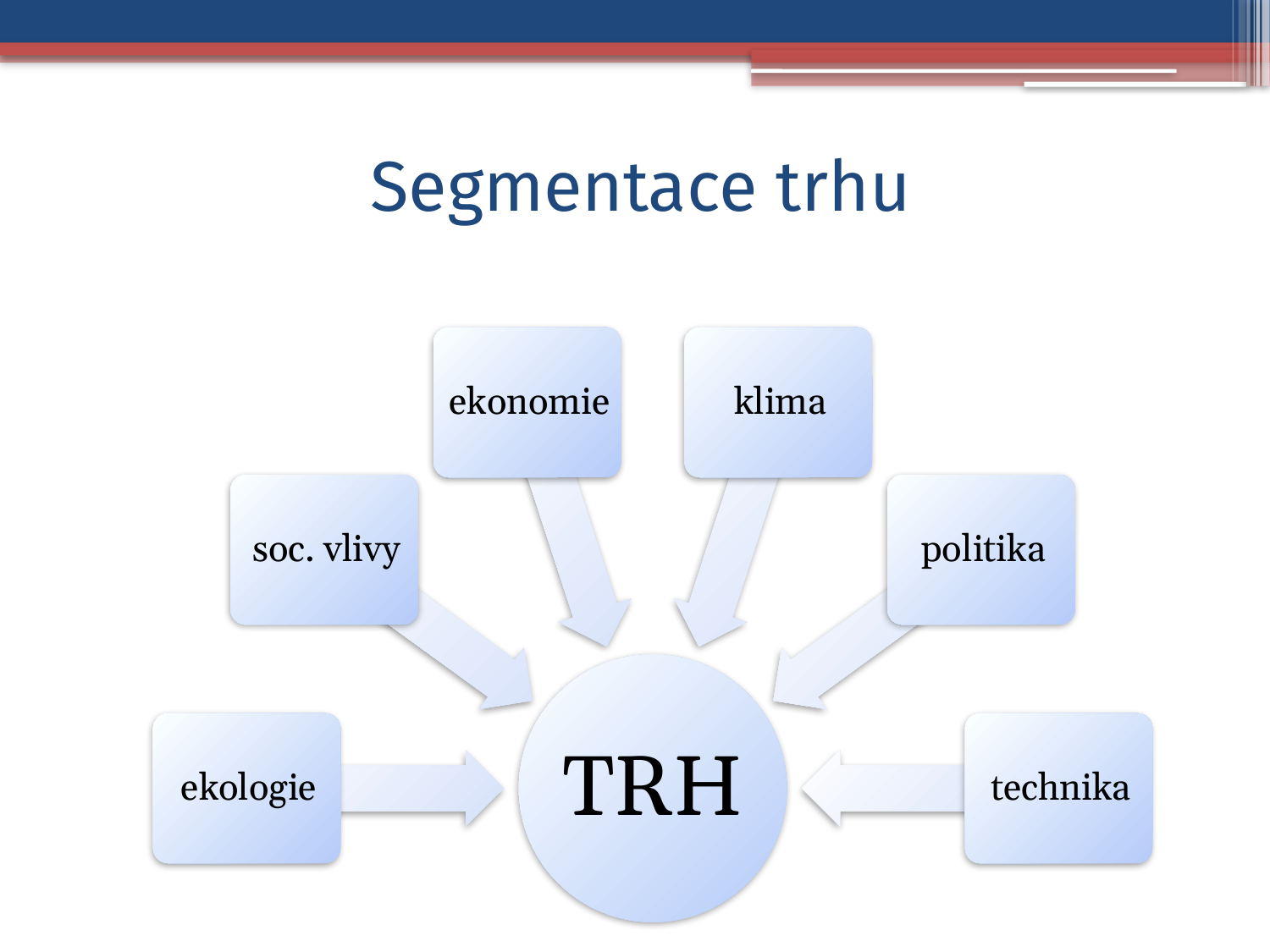

# Segmentace trhu
TRH
ekologie
soc. vlivy
ekonomie
klima
politika
technika